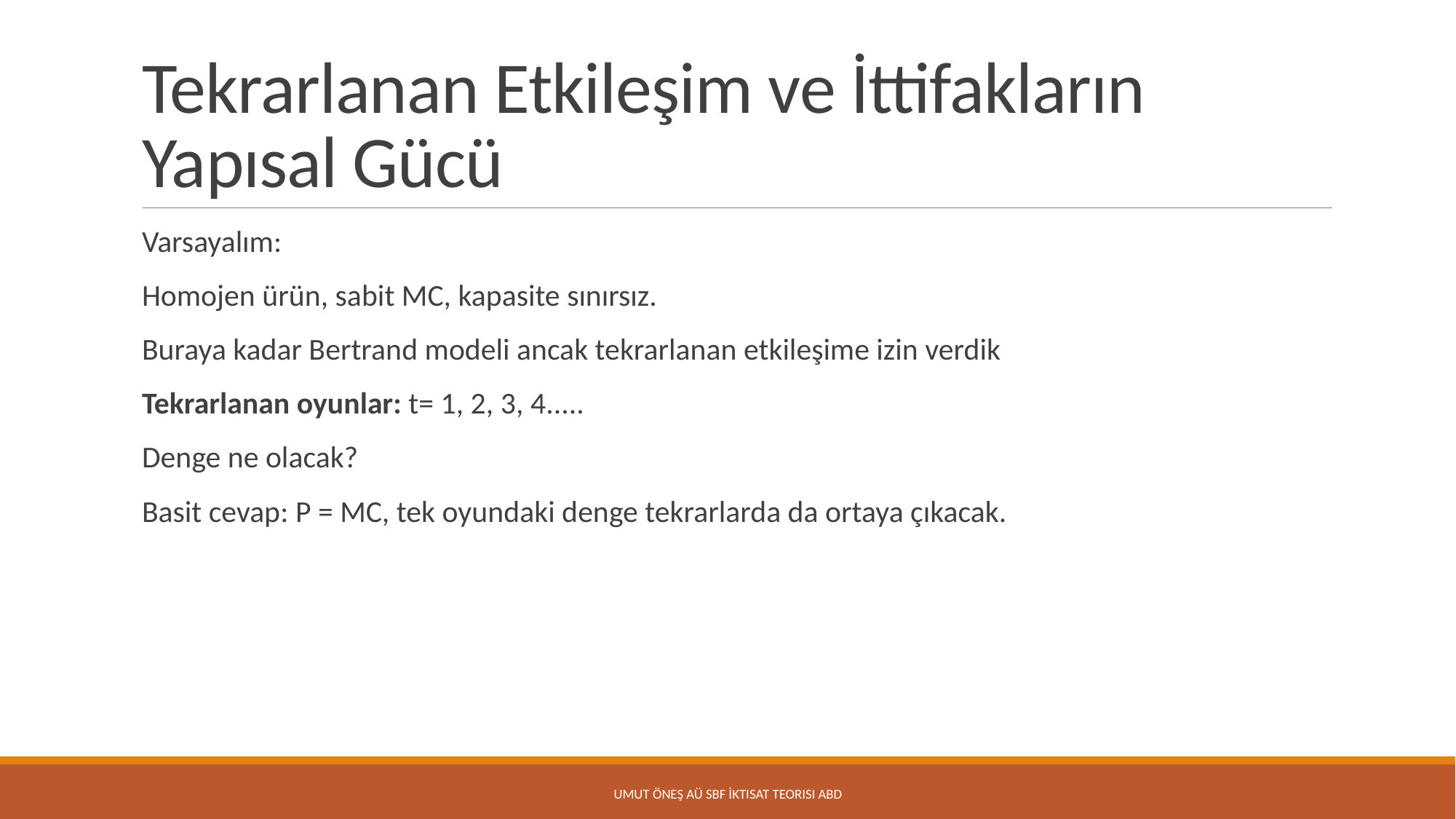

# Tekrarlanan Etkileşim ve İttifakların Yapısal Gücü
Varsayalım:
Homojen ürün, sabit MC, kapasite sınırsız.
Buraya kadar Bertrand modeli ancak tekrarlanan etkileşime izin verdik
Tekrarlanan oyunlar: t= 1, 2, 3, 4.....
Denge ne olacak?
Basit cevap: P = MC, tek oyundaki denge tekrarlarda da ortaya çıkacak.

Umut Öneş AÜ SBF İktisat Teorisi ABD